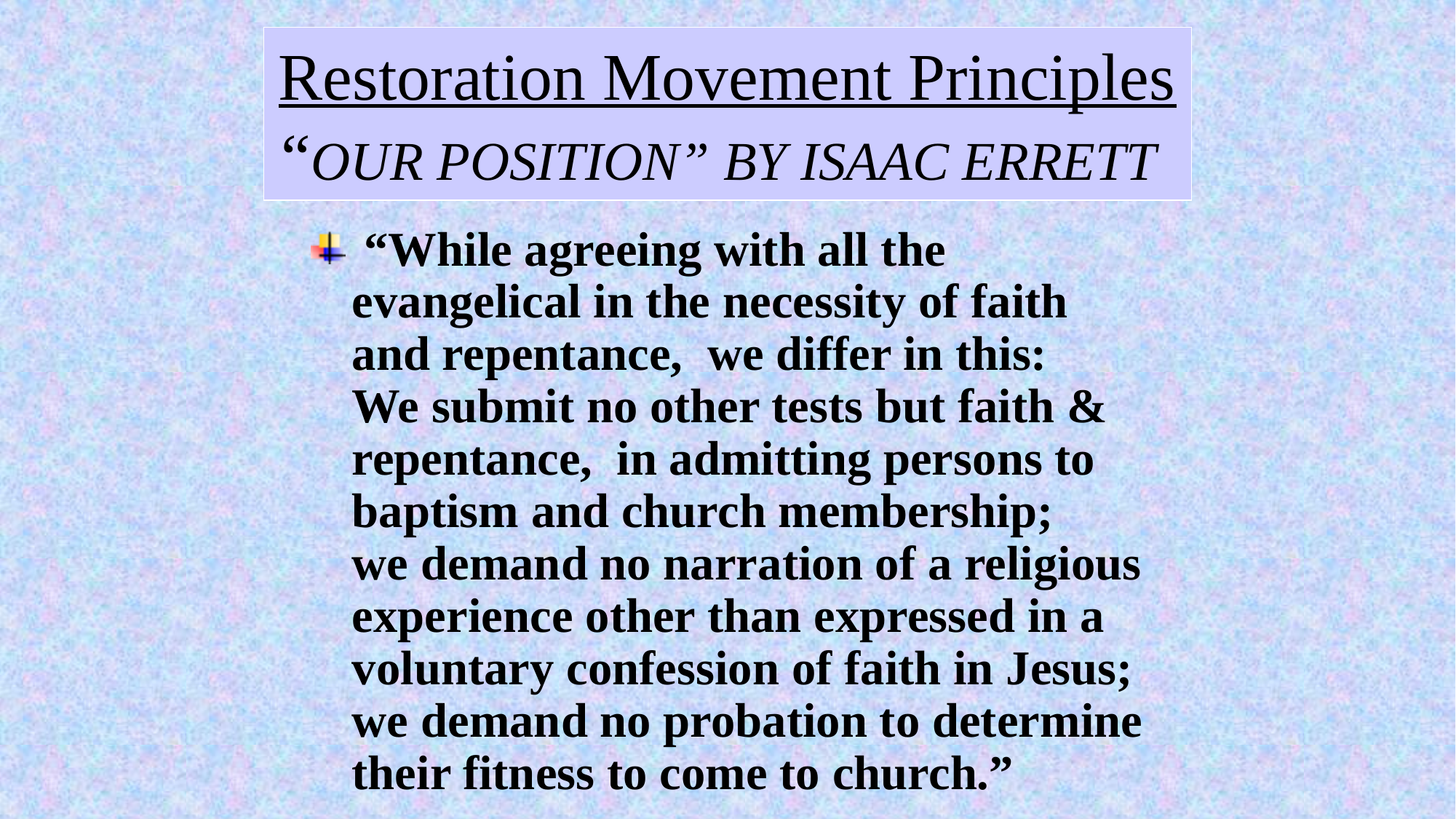

# Restoration Movement Principles “OUR POSITION” BY ISAAC ERRETT
 “While agreeing with all the evangelical in the necessity of faith    and repentance,  we differ in this:       We submit no other tests but faith & repentance,  in admitting persons to baptism and church membership;       we demand no narration of a religious experience other than expressed in a voluntary confession of faith in Jesus;  we demand no probation to determine their fitness to come to church.”